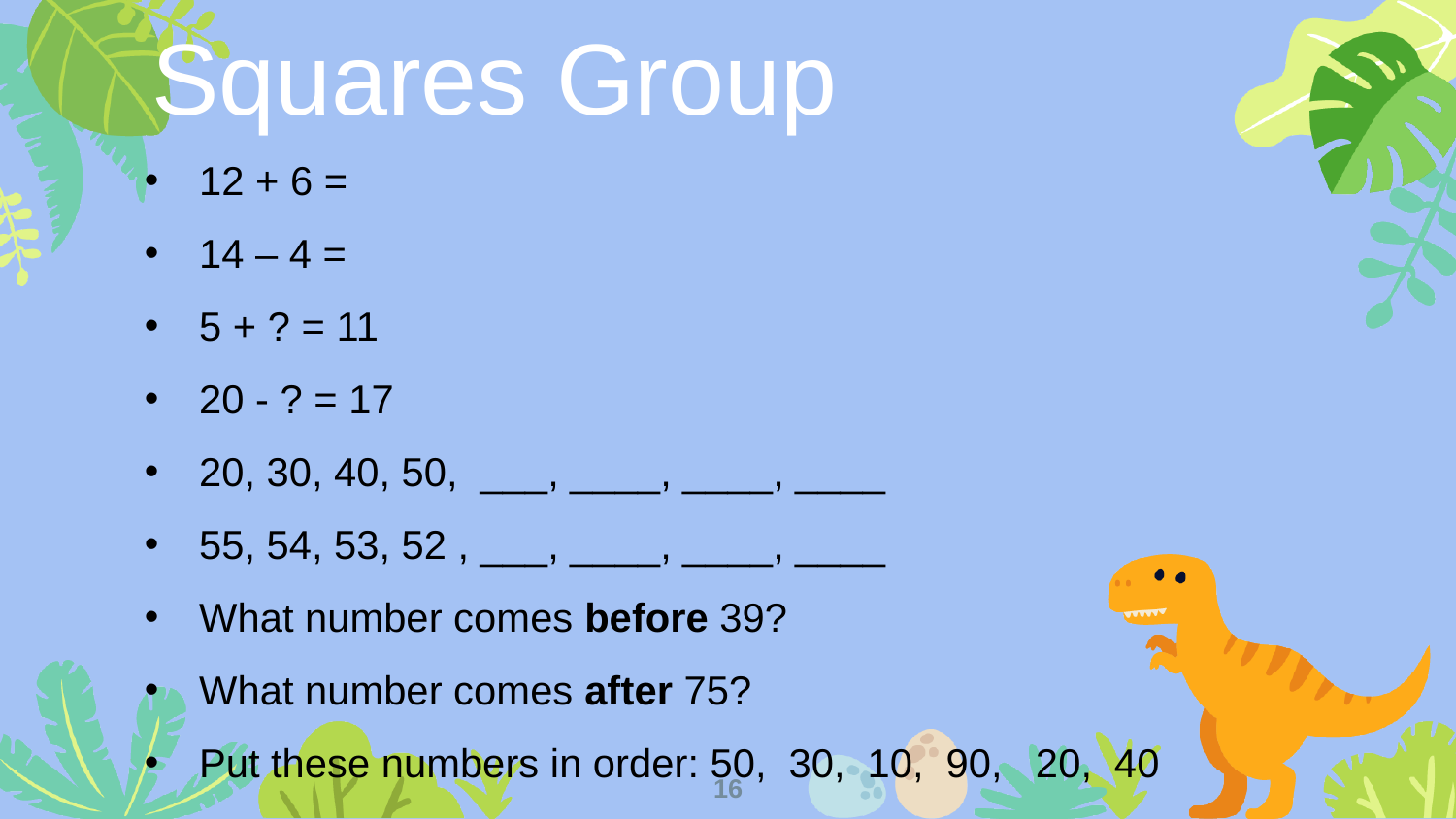

Squares Group
12 + 6 =
14 – 4 =
5 + ? = 11
20 - ? = 17
20, 30, 40, 50,  ___, ____, ____, ____
55, 54, 53, 52 , ___, ____, ____, ____
What number comes before 39?
What number comes after 75?
Put these numbers in order: 50,  30,  10,  90,   20,  40
16